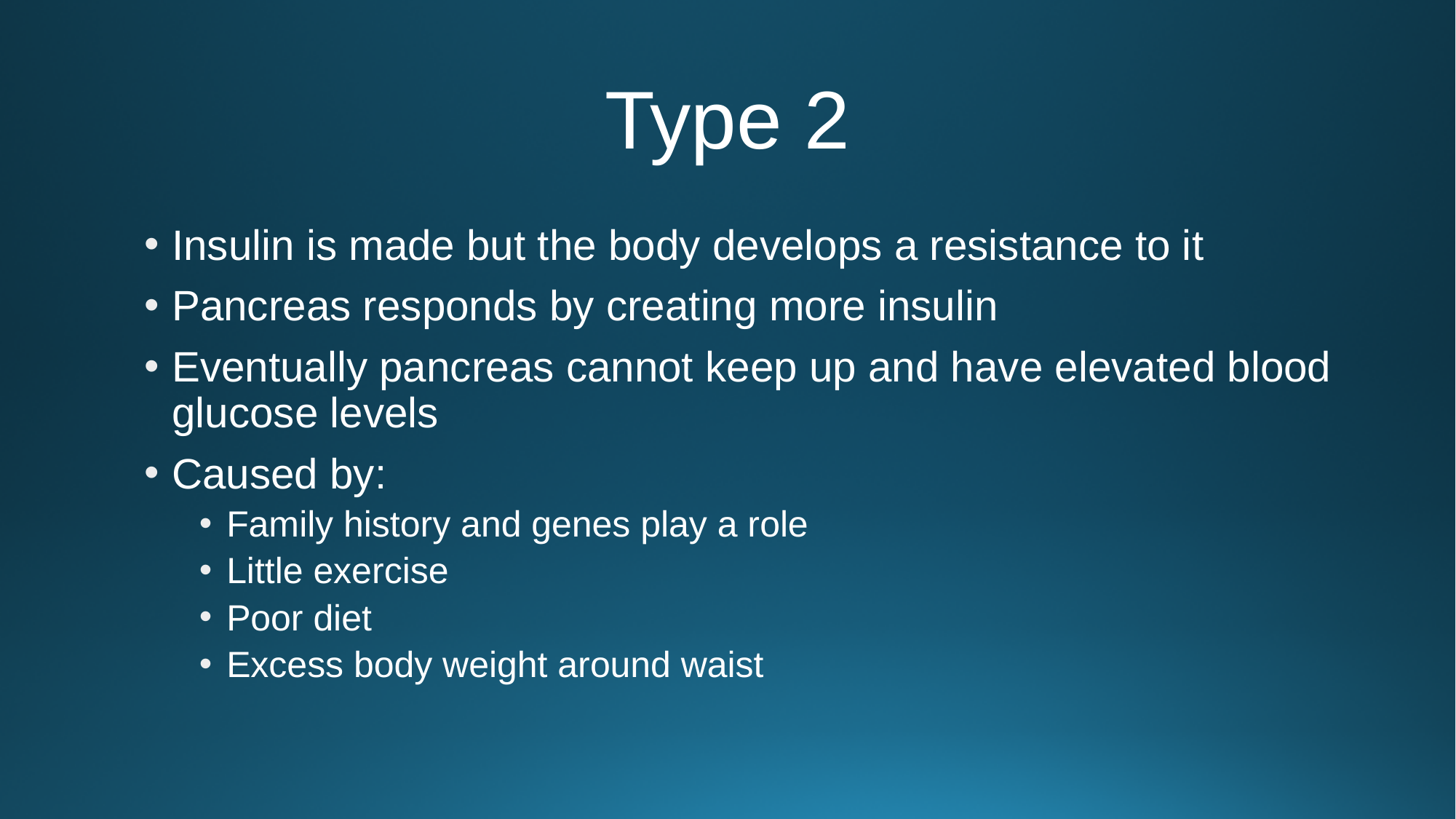

# Type 2
Insulin is made but the body develops a resistance to it
Pancreas responds by creating more insulin
Eventually pancreas cannot keep up and have elevated blood glucose levels
Caused by:
Family history and genes play a role
Little exercise
Poor diet
Excess body weight around waist